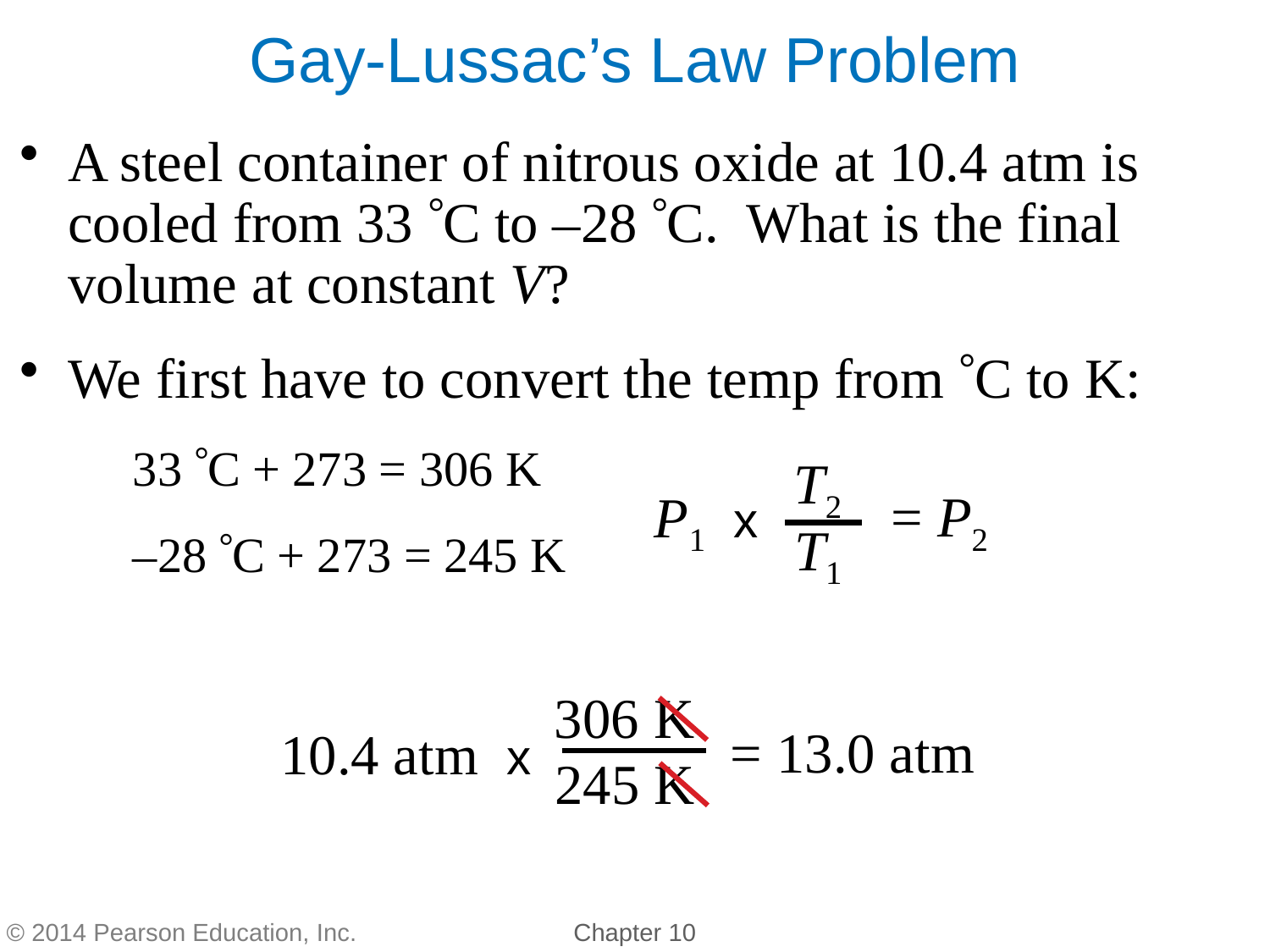

Gay-Lussac’s Law Problem
A steel container of nitrous oxide at 10.4 atm is cooled from 33 °C to –28 °C.  What is the final volume at constant V?
We first have to convert the temp from °C to K:
    33 °C + 273 = 306 K
    –28 °C + 273 = 245 K
T2
T1

= P2
P1  x
306 K
245 K

= 13.0 atm
10.4 atm  x